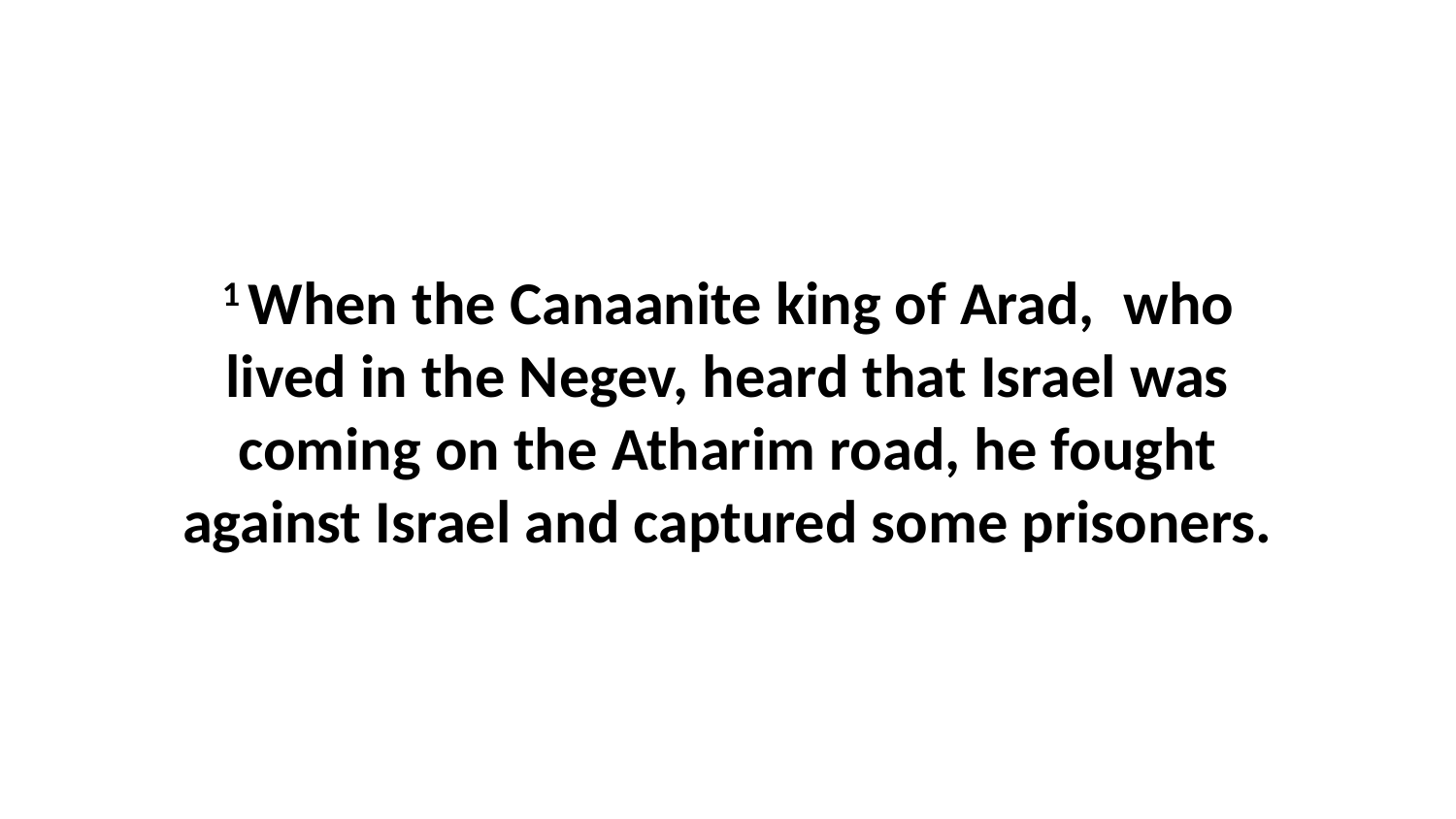

1 When the Canaanite king of Arad,  who lived in the Negev, heard that Israel was coming on the Atharim road, he fought against Israel and captured some prisoners.